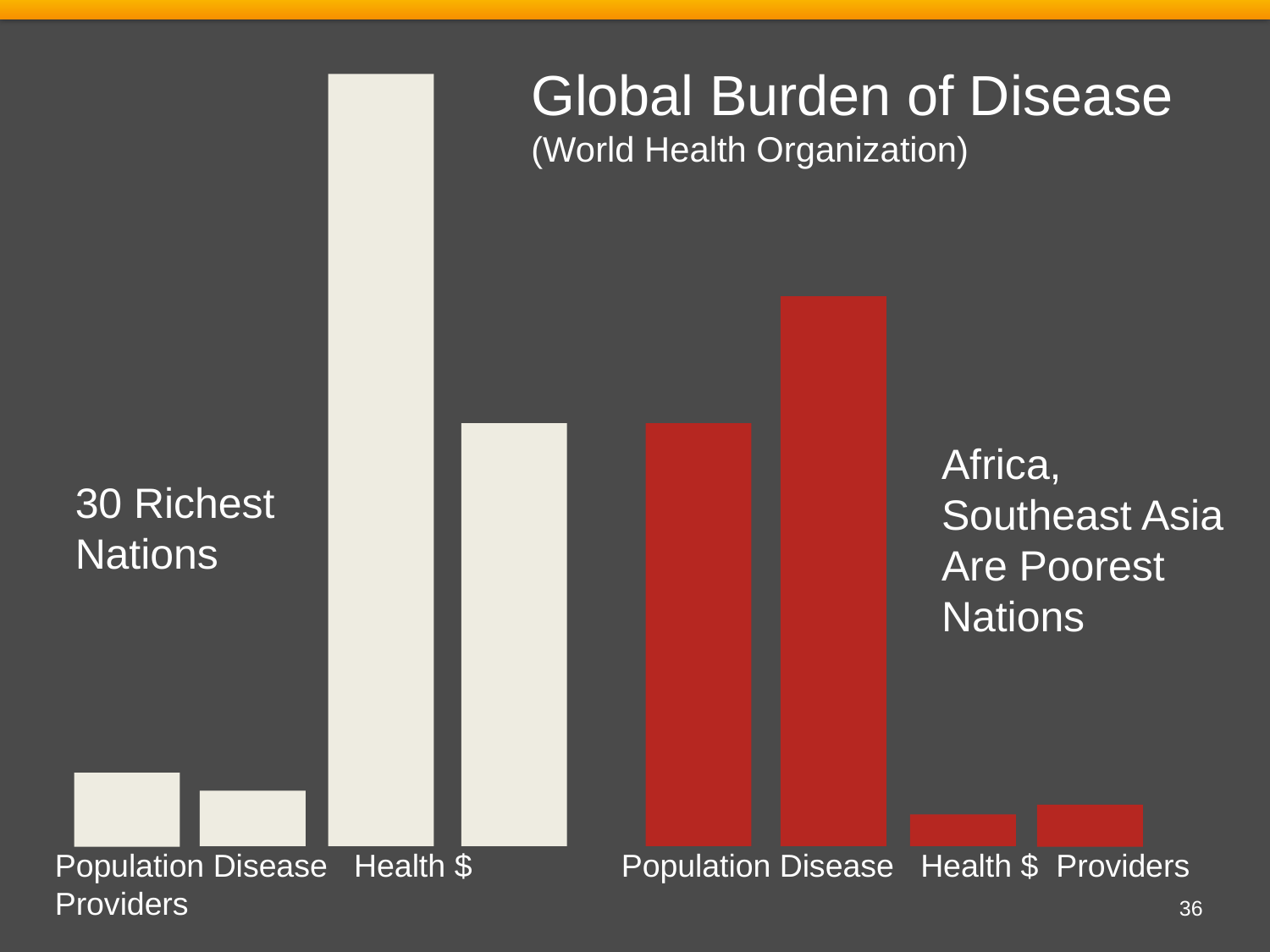

Global Burden of Disease
(World Health Organization)

Africa,
Southeast Asia
Are Poorest Nations
30 Richest Nations

Population Disease   Health $  Providers
 Population Disease   Health $  Providers
36